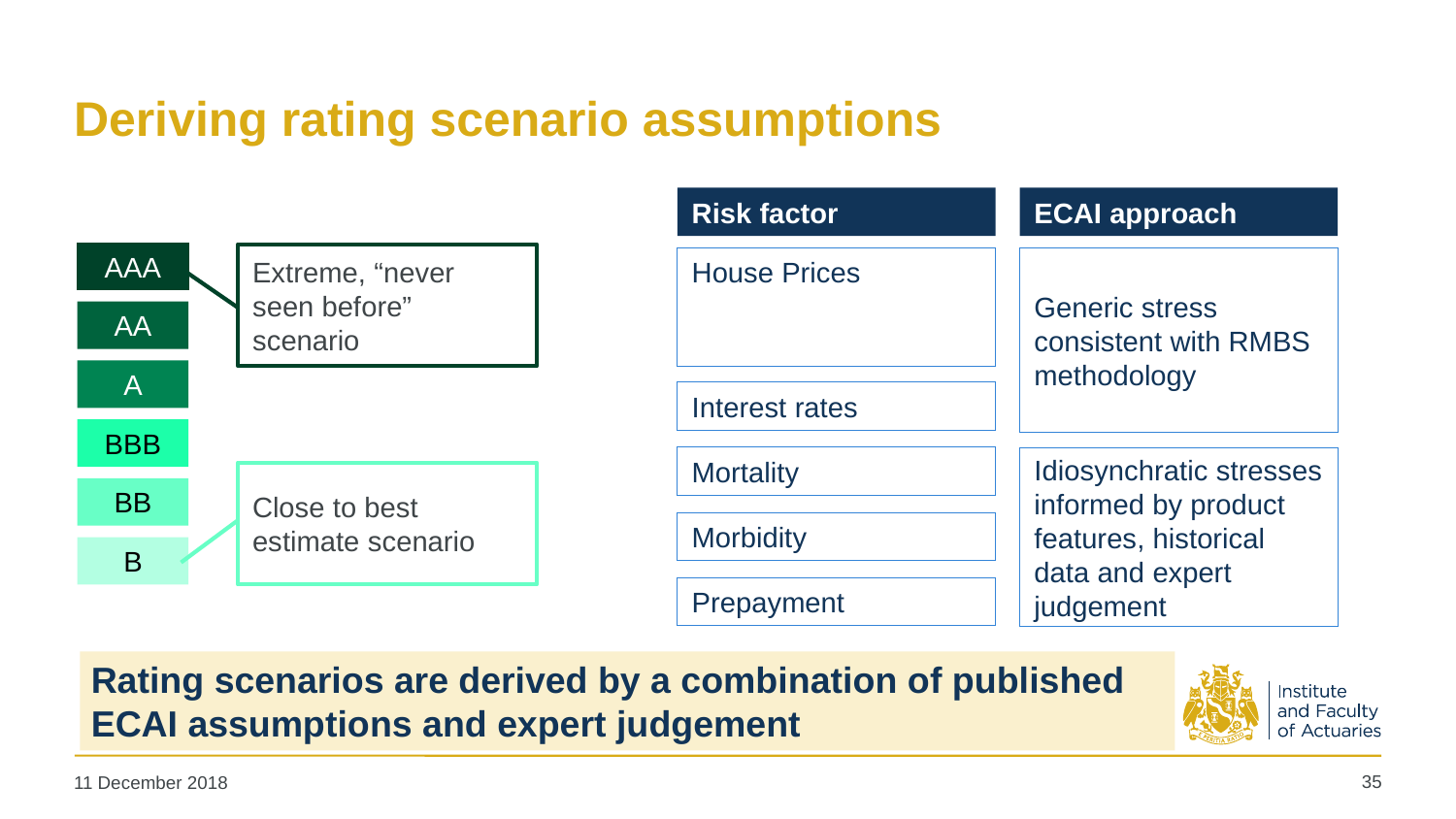

# Deriving rating scenario assumptions
Risk factor
ECAI approach
AAA
Extreme, “never seen before” scenario
Generic stress consistent with RMBS methodology
House Prices
AA
A
Interest rates
BBB
Mortality
Idiosynchratic stresses informed by product features, historical data and expert judgement
Close to best estimate scenario
BB
Morbidity
B
Prepayment
Rating scenarios are derived by a combination of published ECAI assumptions and expert judgement
35
11 December 2018